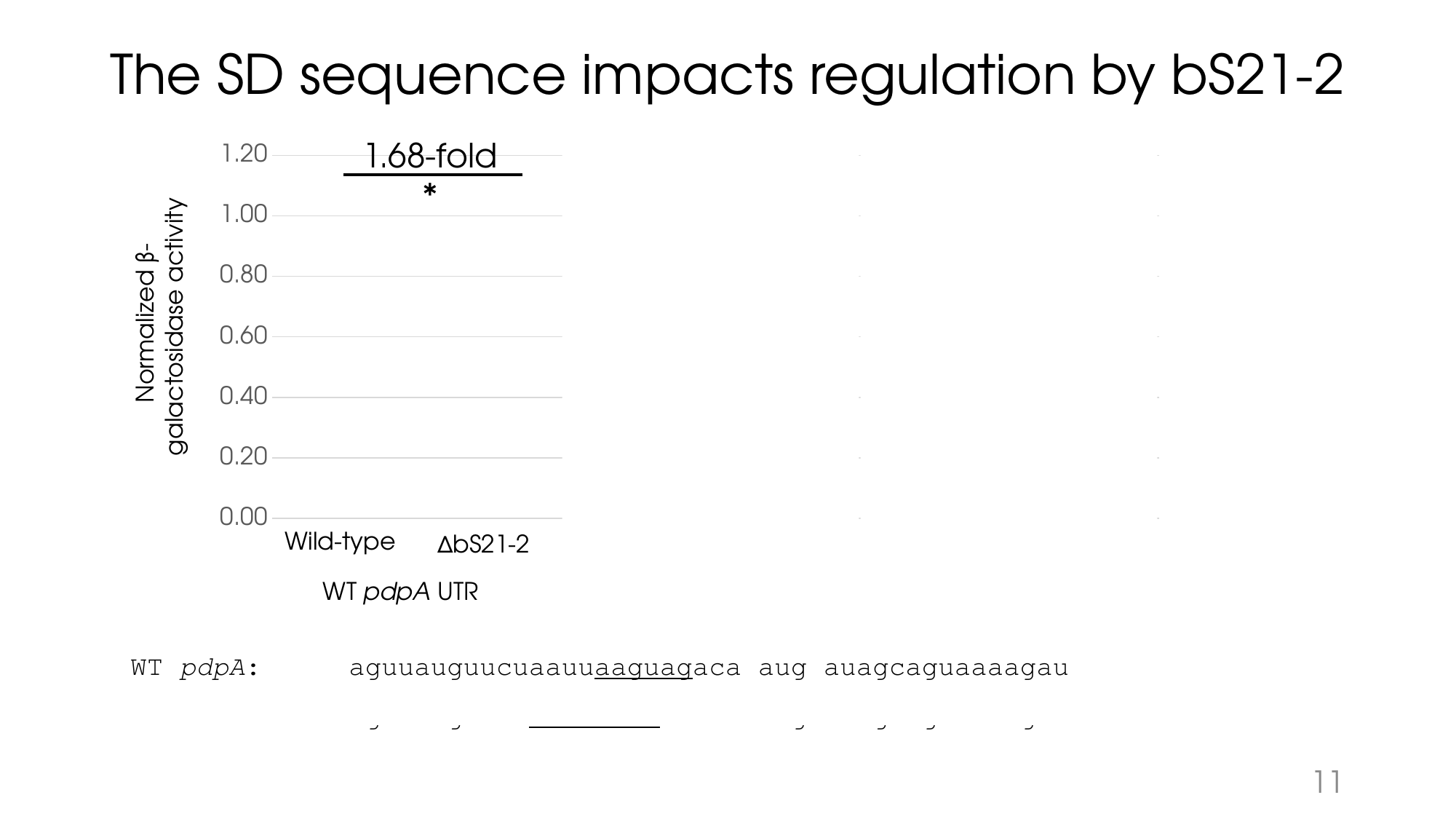

# The SD sequence impacts regulation by bS21-2
0.83-fold
*

### Chart

| Category |  |
|---|---|
| WT PdpA LVS | 1.0 |
| WT PdpA drpsU2 | 0.594720819655805 |
| badSD LVS | 1.0 |
| badSD drpsU2 | 0.7001531497612499 |
| movedSD LVS | 1.0 |
| movedSD drpsU2 | 1.2018970878742483 |
1.43-fold
*

1.68-fold
*

 Normalized β-galactosidase activity
Wild-type
Wild-type
ΔbS21-2
ΔbS21-2
ΔbS21-2
Wild-type
WT pdpA UTR
Bad SD
Moved SD

WT pdpA:	aguuauguucuaauuaaguagaca aug auagcaguaaaagau
Bad SD:	aguuauguucuCCuuCCAuCAaca aug auagcaguaaaagau
Moved SD:	aguuaugAAGGAGGUCCAUCAaca aug auagcaguaaaagau
11